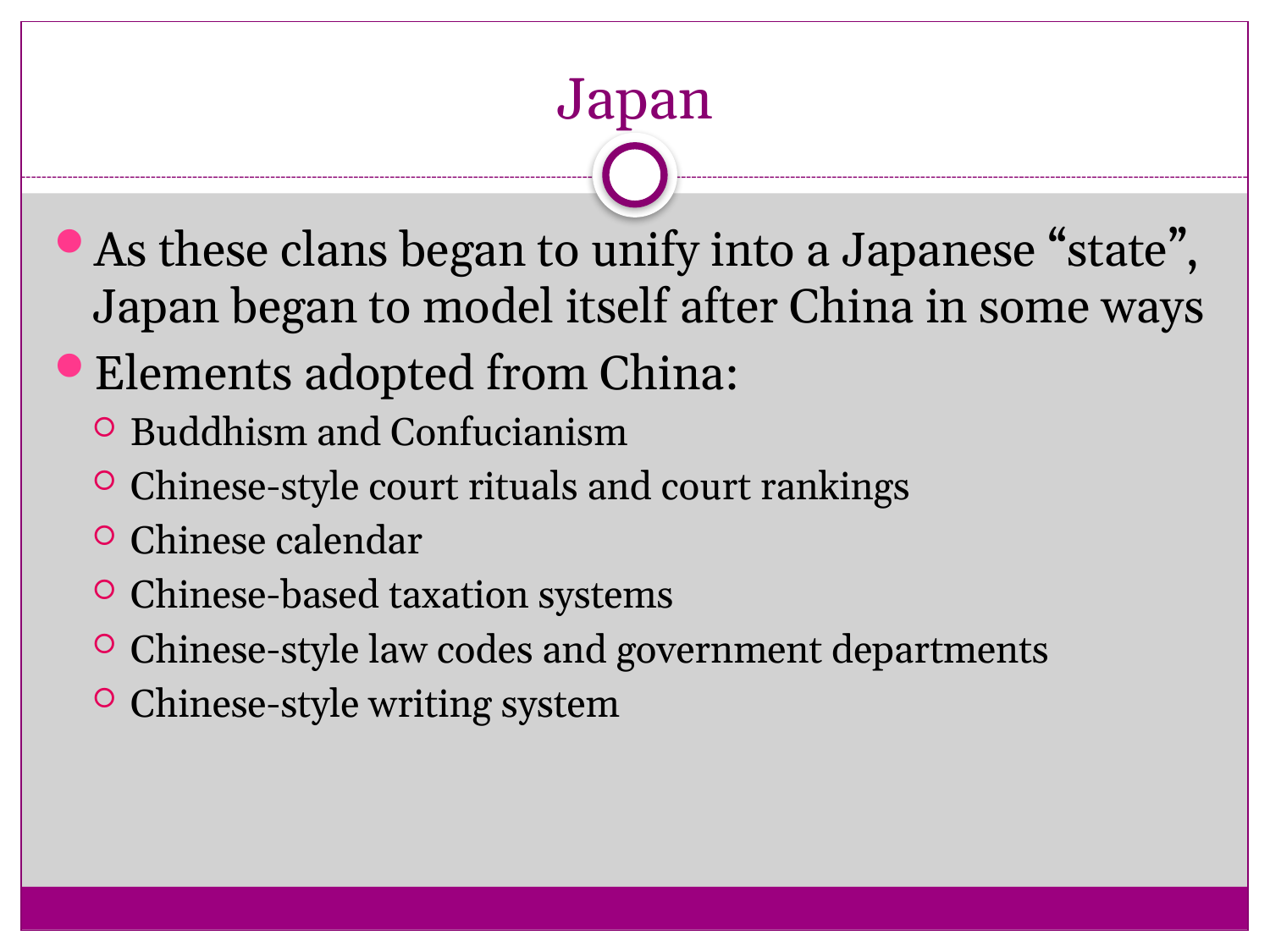

# Japan
As these clans began to unify into a Japanese “state”, Japan began to model itself after China in some ways
Elements adopted from China:
Buddhism and Confucianism
Chinese-style court rituals and court rankings
Chinese calendar
Chinese-based taxation systems
Chinese-style law codes and government departments
Chinese-style writing system